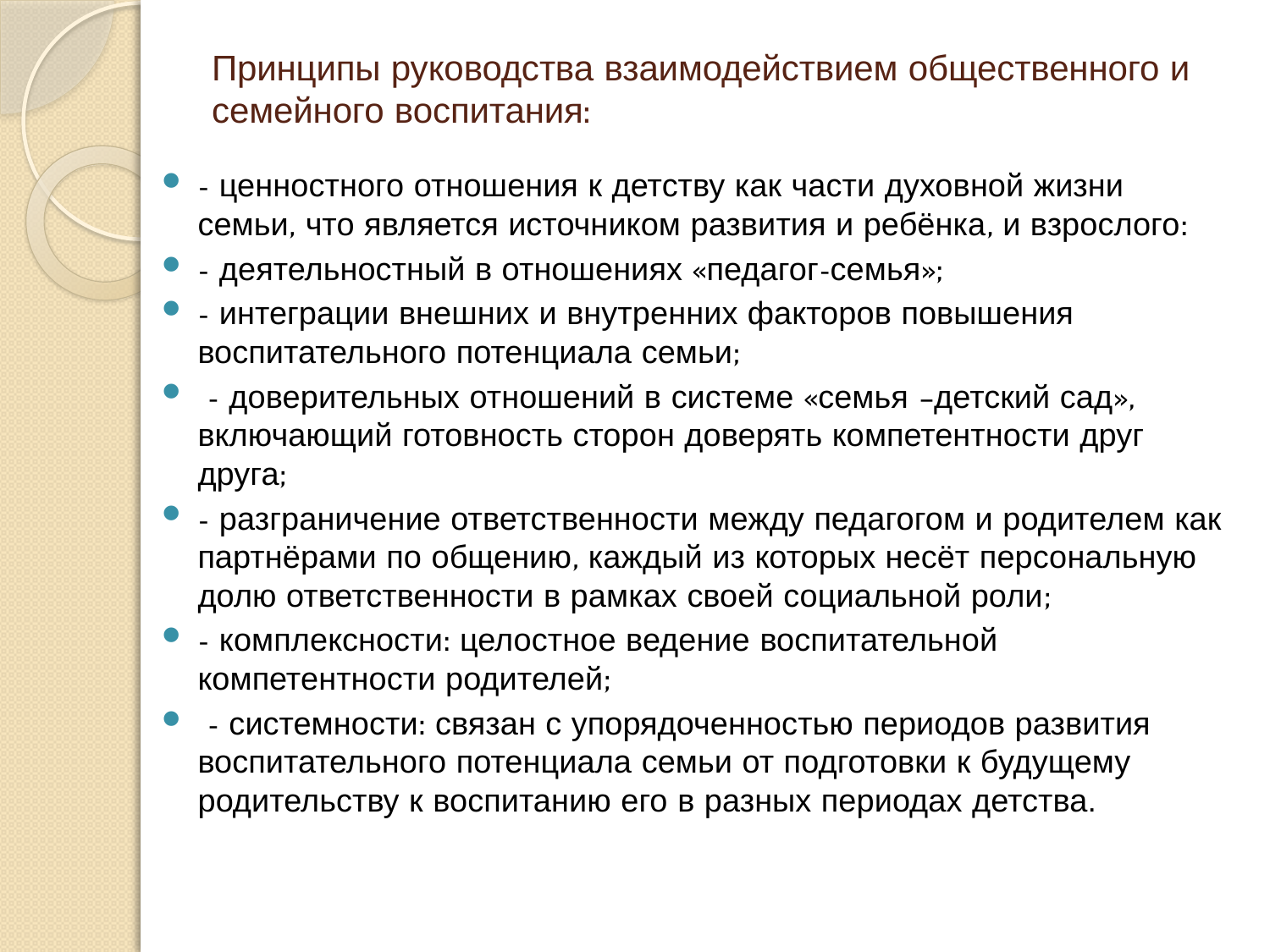

# Принципы руководства взаимодействием общественного и семейного воспитания:
- ценностного отношения к детству как части духовной жизни семьи, что является источником развития и ребёнка, и взрослого:
- деятельностный в отношениях «педагог-семья»;
- интеграции внешних и внутренних факторов повышения воспитательного потенциала семьи;
 - доверительных отношений в системе «семья –детский сад», включающий готовность сторон доверять компетентности друг друга;
- разграничение ответственности между педагогом и родителем как партнёрами по общению, каждый из которых несёт персональную долю ответственности в рамках своей социальной роли;
- комплексности: целостное ведение воспитательной компетентности родителей;
 - системности: связан с упорядоченностью периодов развития воспитательного потенциала семьи от подготовки к будущему родительству к воспитанию его в разных периодах детства.